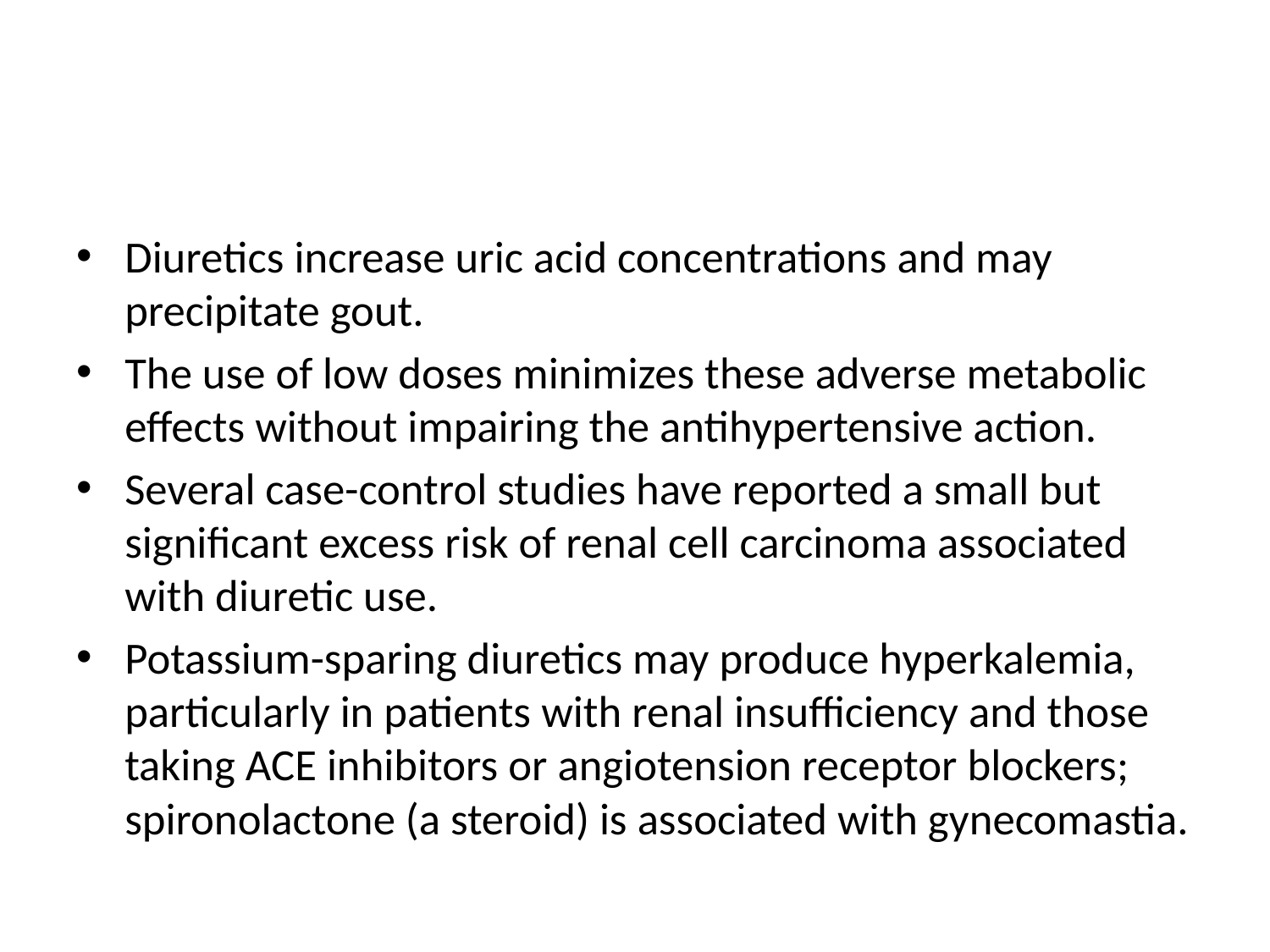

#
Diuretics increase uric acid concentrations and may precipitate gout.
The use of low doses minimizes these adverse metabolic effects without impairing the antihypertensive action.
Several case-control studies have reported a small but significant excess risk of renal cell carcinoma associated with diuretic use.
Potassium-sparing diuretics may produce hyperkalemia, particularly in patients with renal insufficiency and those taking ACE inhibitors or angiotension receptor blockers; spironolactone (a steroid) is associated with gynecomastia.